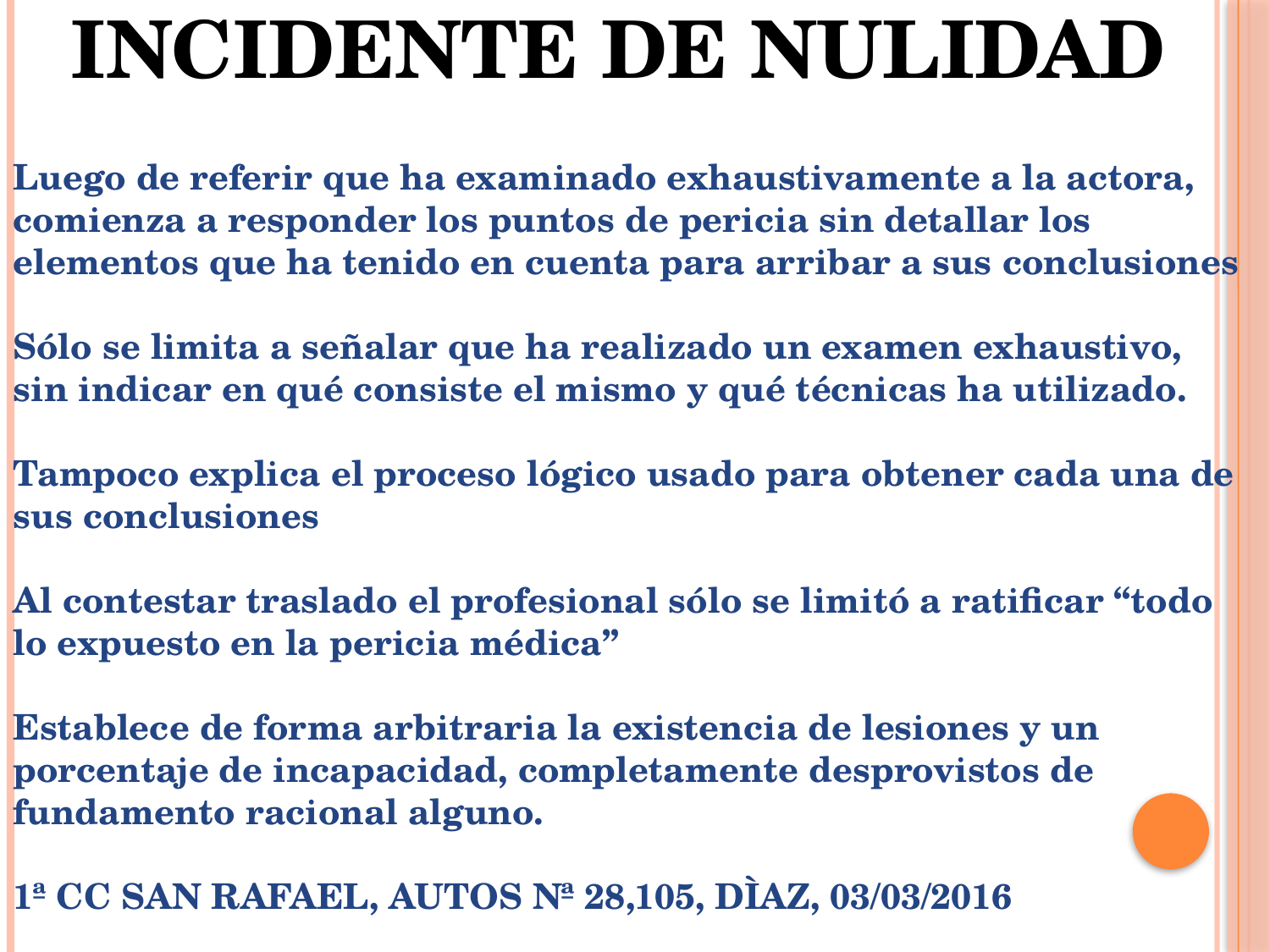

INCIDENTE DE NULIDAD

Luego de referir que ha examinado exhaustivamente a la actora, comienza a responder los puntos de pericia sin detallar los elementos que ha tenido en cuenta para arribar a sus conclusiones

Sólo se limita a señalar que ha realizado un examen exhaustivo, sin indicar en qué consiste el mismo y qué técnicas ha utilizado.

Tampoco explica el proceso lógico usado para obtener cada una de sus conclusiones

Al contestar traslado el profesional sólo se limitó a ratificar “todo lo expuesto en la pericia médica”

Establece de forma arbitraria la existencia de lesiones y un porcentaje de incapacidad, completamente desprovistos de fundamento racional alguno.

1ª CC SAN RAFAEL, AUTOS Nª 28,105, DÌAZ, 03/03/2016